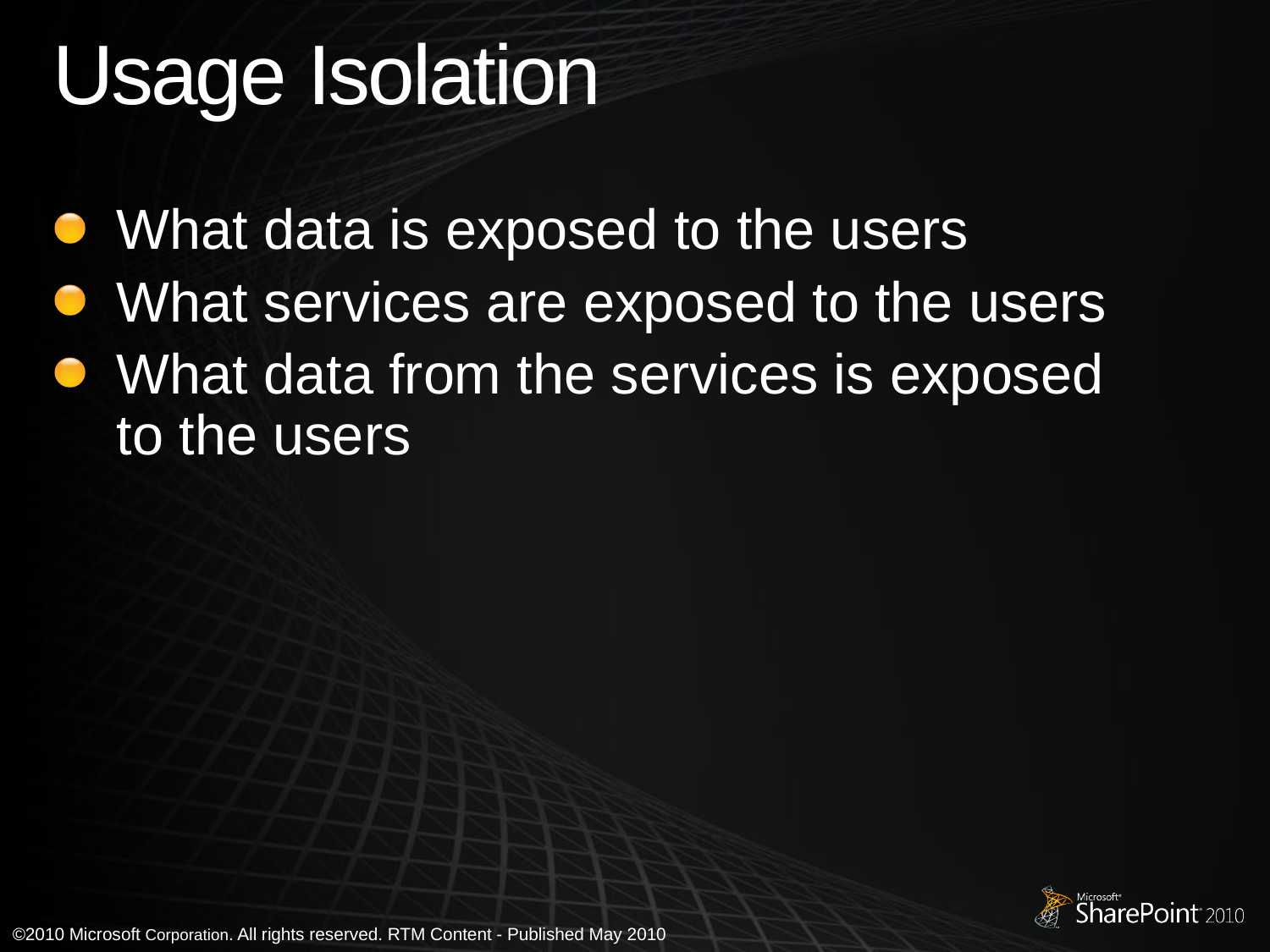

# Usage Isolation
What data is exposed to the users
What services are exposed to the users
What data from the services is exposed to the users